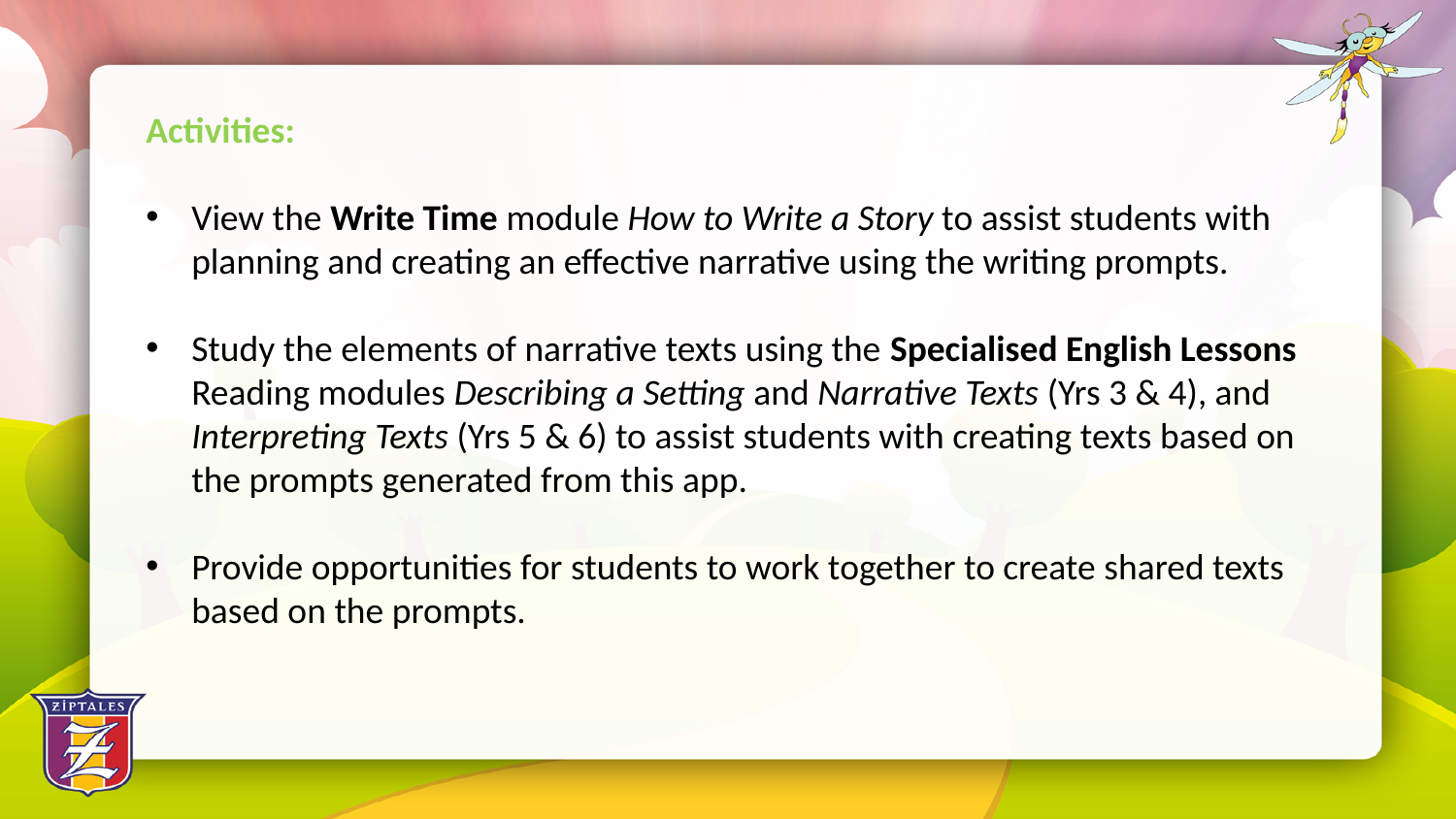

Activities:

View the Write Time module How to Write a Story to assist students with planning and creating an effective narrative using the writing prompts.
Study the elements of narrative texts using the Specialised English Lessons Reading modules Describing a Setting and Narrative Texts (Yrs 3 & 4), and Interpreting Texts (Yrs 5 & 6) to assist students with creating texts based on the prompts generated from this app.
Provide opportunities for students to work together to create shared texts based on the prompts.